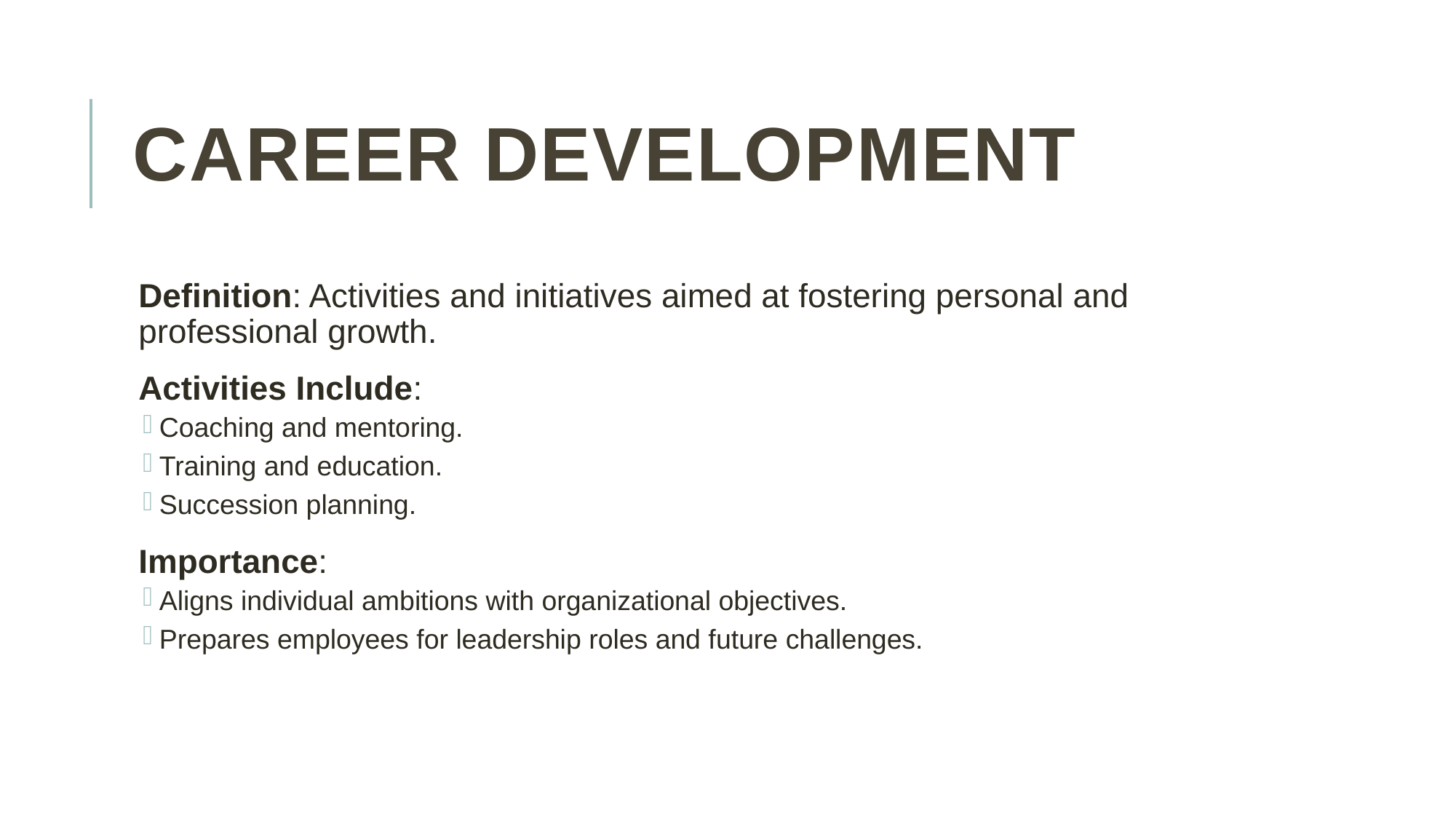

# Career Development
Definition: Activities and initiatives aimed at fostering personal and professional growth.
Activities Include:
Coaching and mentoring.
Training and education.
Succession planning.
Importance:
Aligns individual ambitions with organizational objectives.
Prepares employees for leadership roles and future challenges.